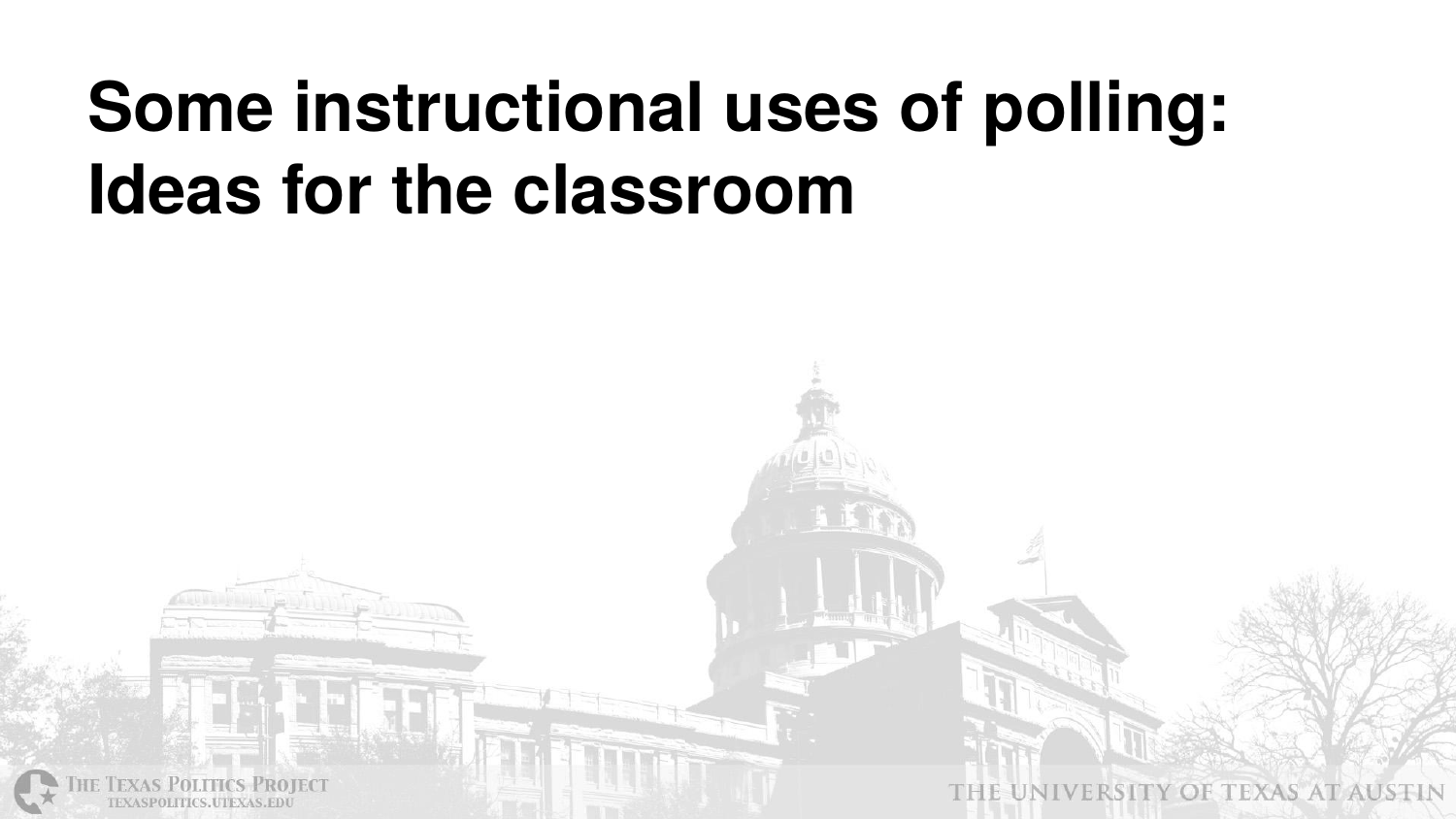

# Some instructional uses of polling: Ideas for the classroom